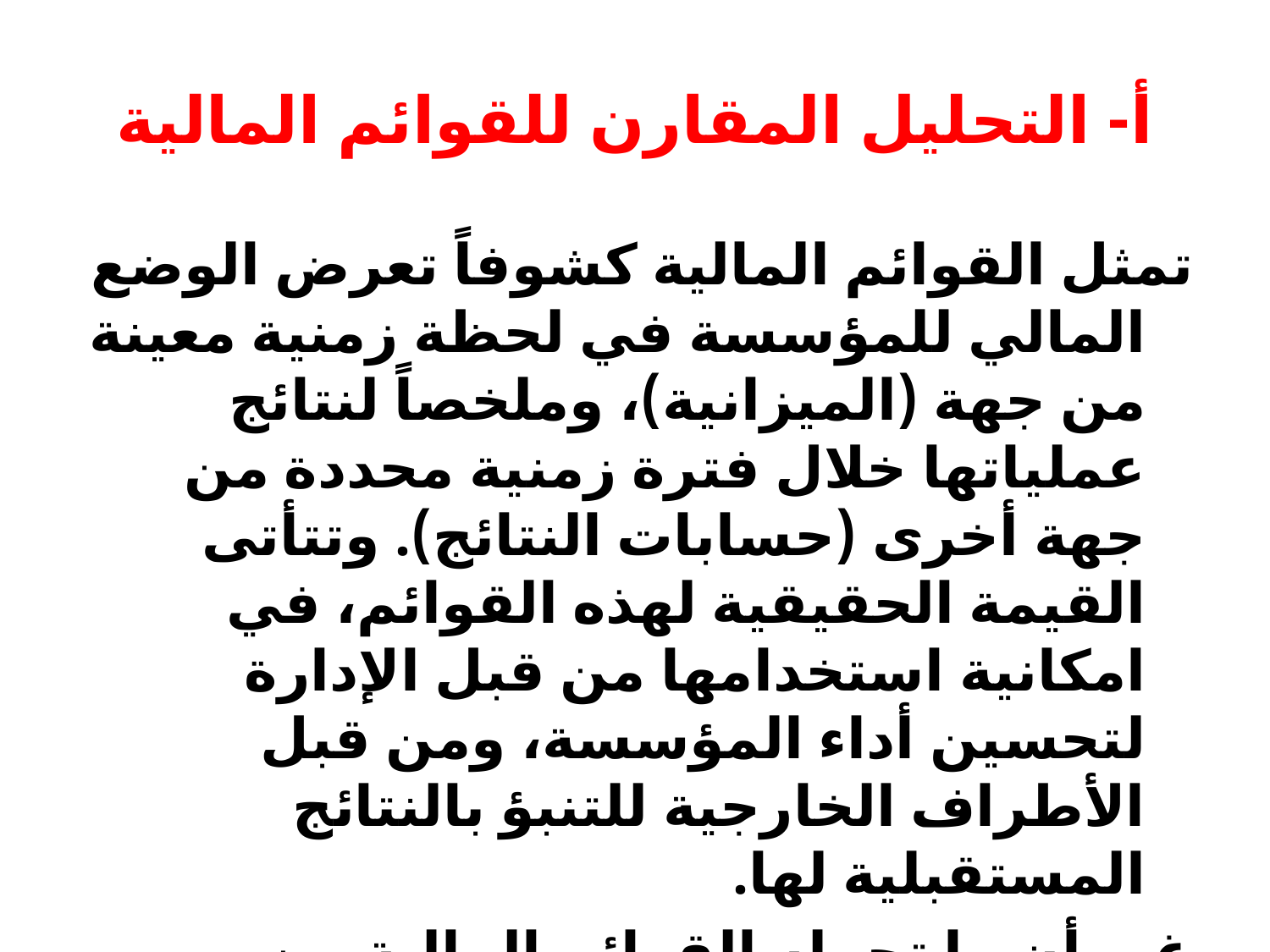

# أ- التحليل المقارن للقوائم المالية
تمثل القوائم المالية كشوفاً تعرض الوضع المالي للمؤسسة في لحظة زمنية معينة من جهة (الميزانية)، وملخصاً لنتائج عملياتها خلال فترة زمنية محددة من جهة أخرى (حسابات النتائج). وتتأتى القيمة الحقيقية لهذه القوائم، في امكانية استخدامها من قبل الإدارة لتحسين أداء المؤسسة، ومن قبل الأطراف الخارجية للتنبؤ بالنتائج المستقبلية لها.
غير أن ما تحمله القوائم المالية من معلومات يعتبر غير كاف للحكم على حقيقة الموقف المالي للمؤسسة للفترة المعنية، وذلك للأسباب التالية: